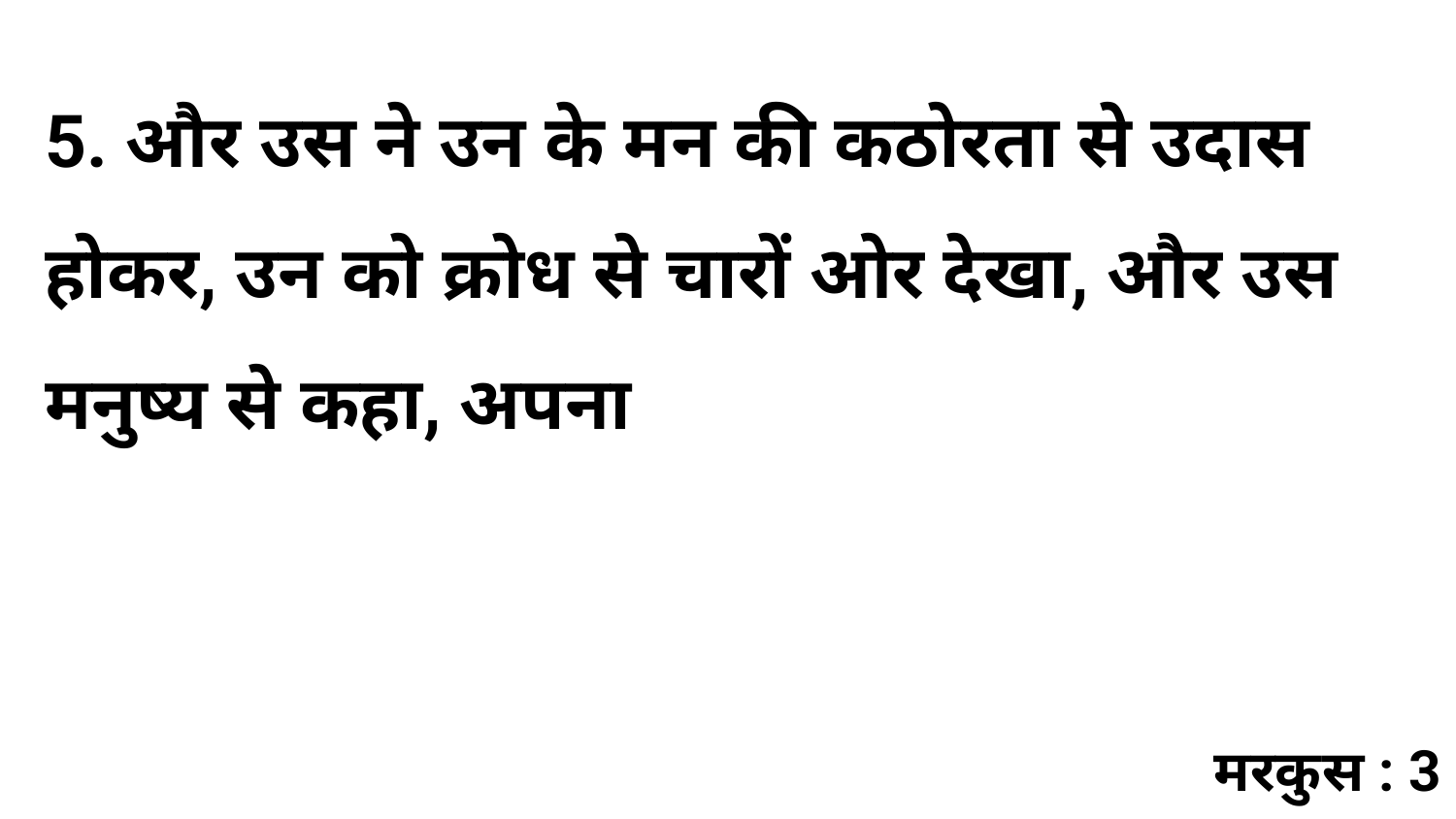

5. और उस ने उन के मन की कठोरता से उदास होकर, उन को क्रोध से चारों ओर देखा, और उस मनुष्य से कहा, अपना
मरकुस : 3